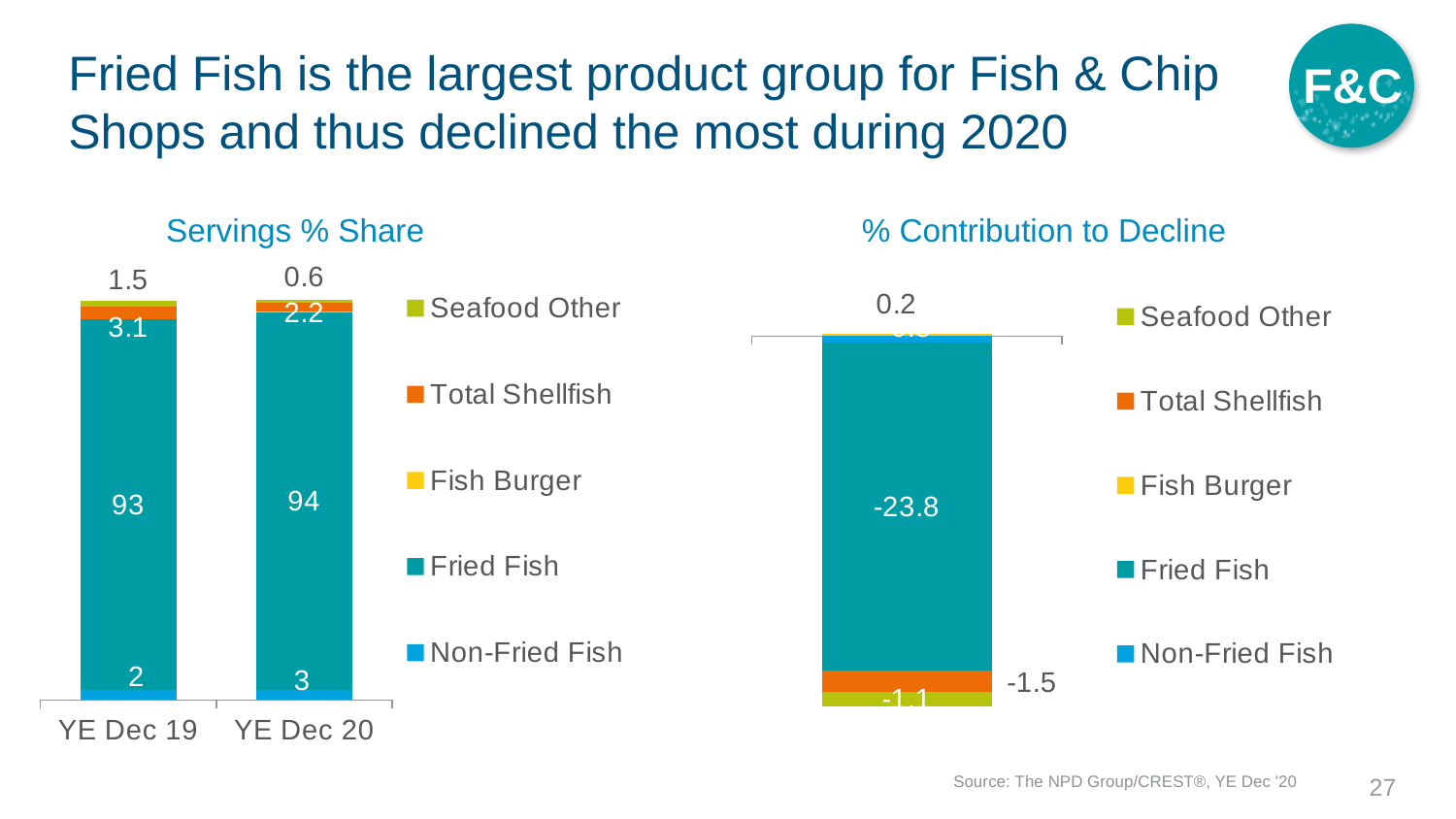

F&C
# Fried Fish is the largest product group for Fish & Chip Shops and thus declined the most during 2020
Servings % Share
% Contribution to Decline

### Chart

| Category | Non-Fried Fish | Fried Fish | Fish Burger | Total Shellfish | Seafood Other |
|---|---|---|---|---|---|
| YE Dec 19 | 2.4 | 92.6 | 0.0 | 3.1 | 1.5 |
| YE Dec 20 | 2.6 | 94.2 | 0.2 | 2.2 | 0.6 |

### Chart

| Category | Non-Fried Fish | Fried Fish | Fish Burger | Total Shellfish | Seafood Other |
|---|---|---|---|---|---|
| Contribution to Growth % | -0.4686690399276326 | -23.840950497627162 | 0.17517249024093462 | -1.5327720016901987 | -1.0916119072546835 |
Source: The NPD Group/CREST®, YE Dec '20
27